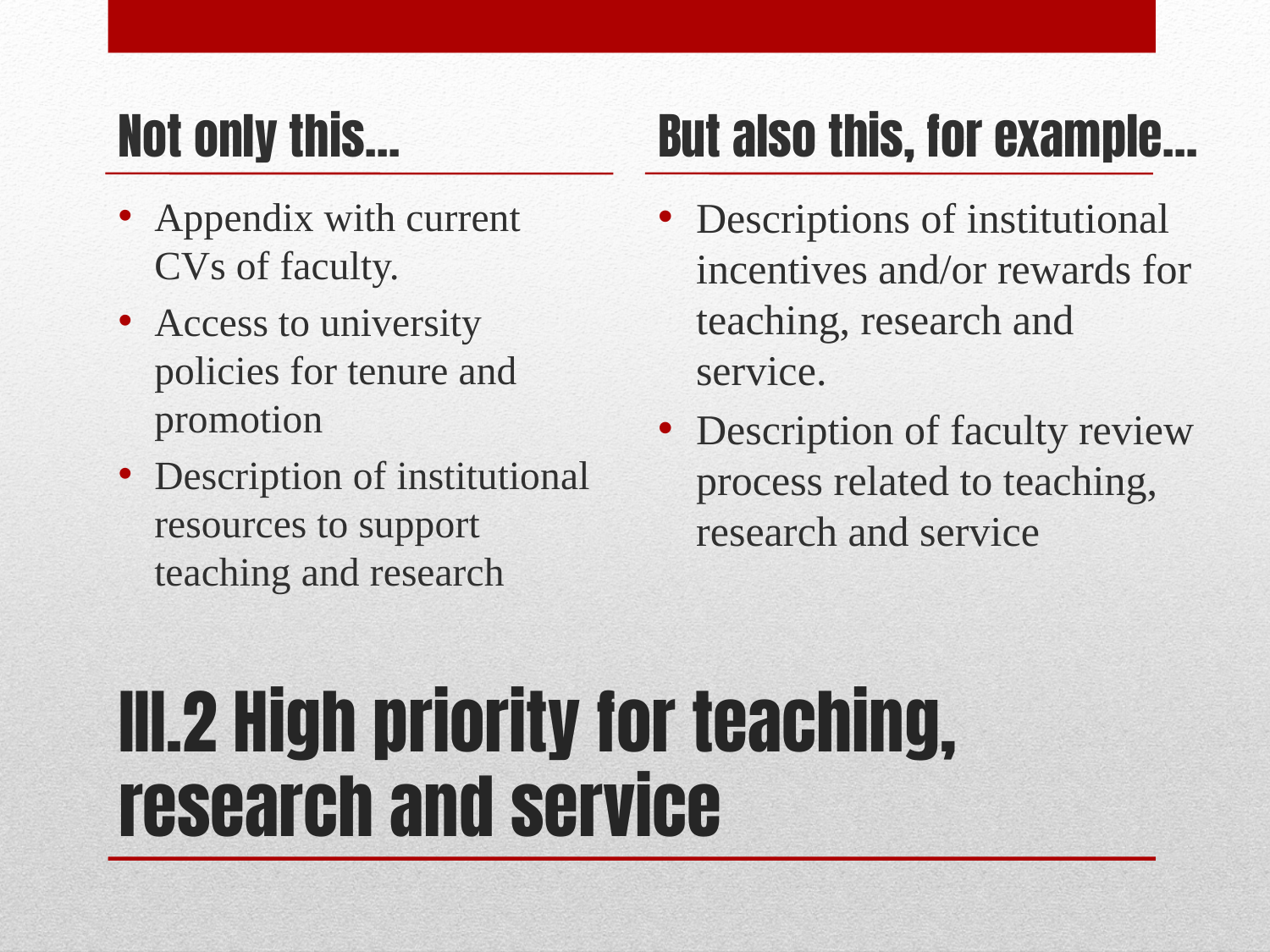

Not only this…
But also this, for example…
Appendix with current CVs of faculty.
Access to university policies for tenure and promotion
Description of institutional resources to support teaching and research

Descriptions of institutional incentives and/or rewards for teaching, research and service.
Description of faculty review process related to teaching, research and service

# III.2 High priority for teaching, research and service